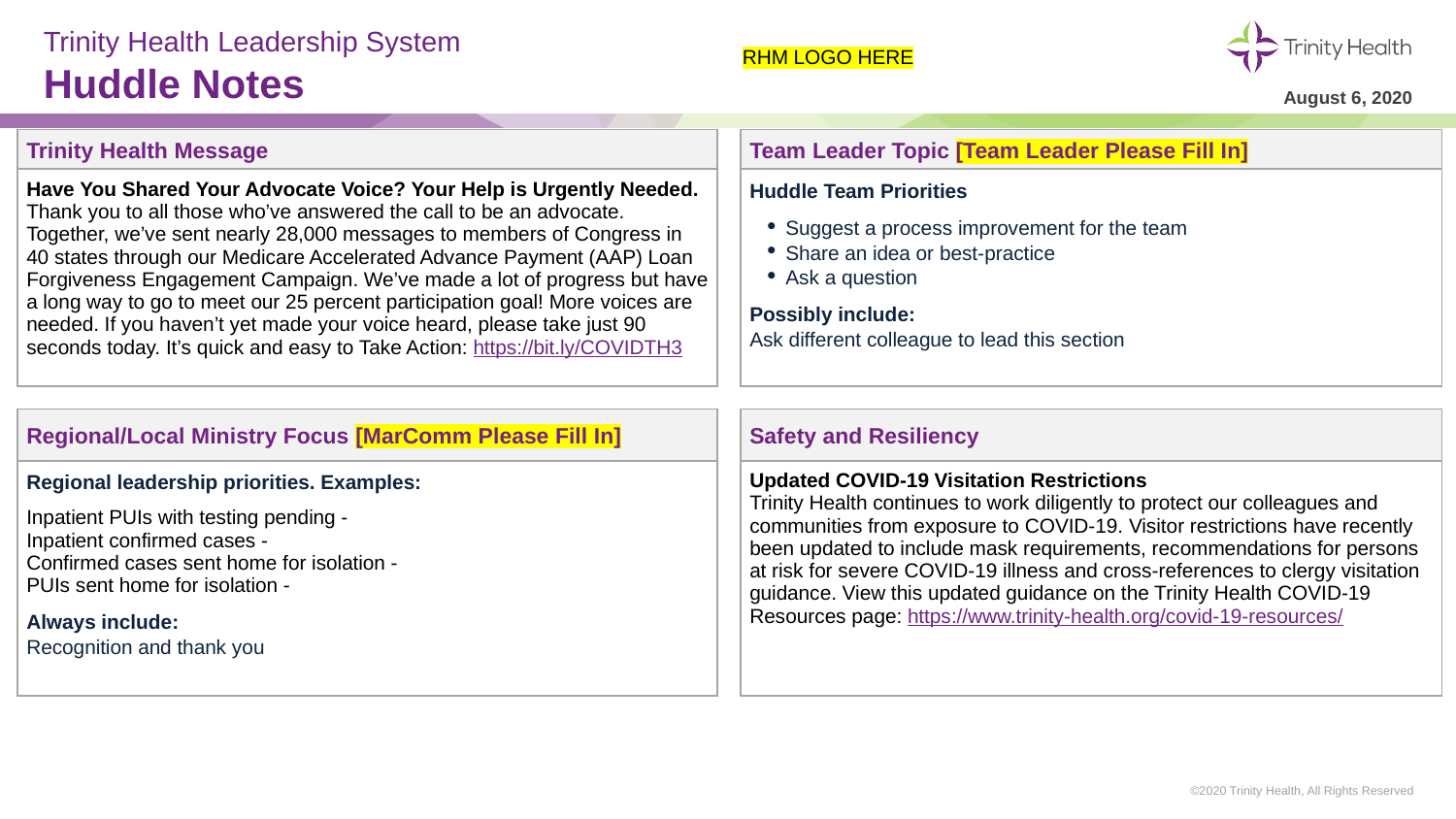

# Trinity Health Leadership System Huddle Notes
RHM LOGO HERE
August 6, 2020
| Trinity Health Message |  | Team Leader Topic [Team Leader Please Fill In] |
| --- | --- | --- |
| Have You Shared Your Advocate Voice? Your Help is Urgently Needed. Thank you to all those who’ve answered the call to be an advocate. Together, we’ve sent nearly 28,000 messages to members of Congress in 40 states through our Medicare Accelerated Advance Payment (AAP) Loan Forgiveness Engagement Campaign. We’ve made a lot of progress but have a long way to go to meet our 25 percent participation goal! More voices are needed. If you haven’t yet made your voice heard, please take just 90 seconds today. It’s quick and easy to Take Action: https://bit.ly/COVIDTH3 |  | Huddle Team Priorities Suggest a process improvement for the team Share an idea or best-practice Ask a question Possibly include: Ask different colleague to lead this section |
|  |  |  |
| Regional/Local Ministry Focus [MarComm Please Fill In] |  | Safety and Resiliency |
| Regional leadership priorities. Examples: Inpatient PUIs with testing pending - Inpatient confirmed cases - Confirmed cases sent home for isolation - PUIs sent home for isolation - Always include: Recognition and thank you |  | Updated COVID-19 Visitation Restrictions Trinity Health continues to work diligently to protect our colleagues and communities from exposure to COVID-19. Visitor restrictions have recently been updated to include mask requirements, recommendations for persons at risk for severe COVID-19 illness and cross-references to clergy visitation guidance. View this updated guidance on the Trinity Health COVID-19 Resources page: https://www.trinity-health.org/covid-19-resources/ |
©2020 Trinity Health, All Rights Reserved